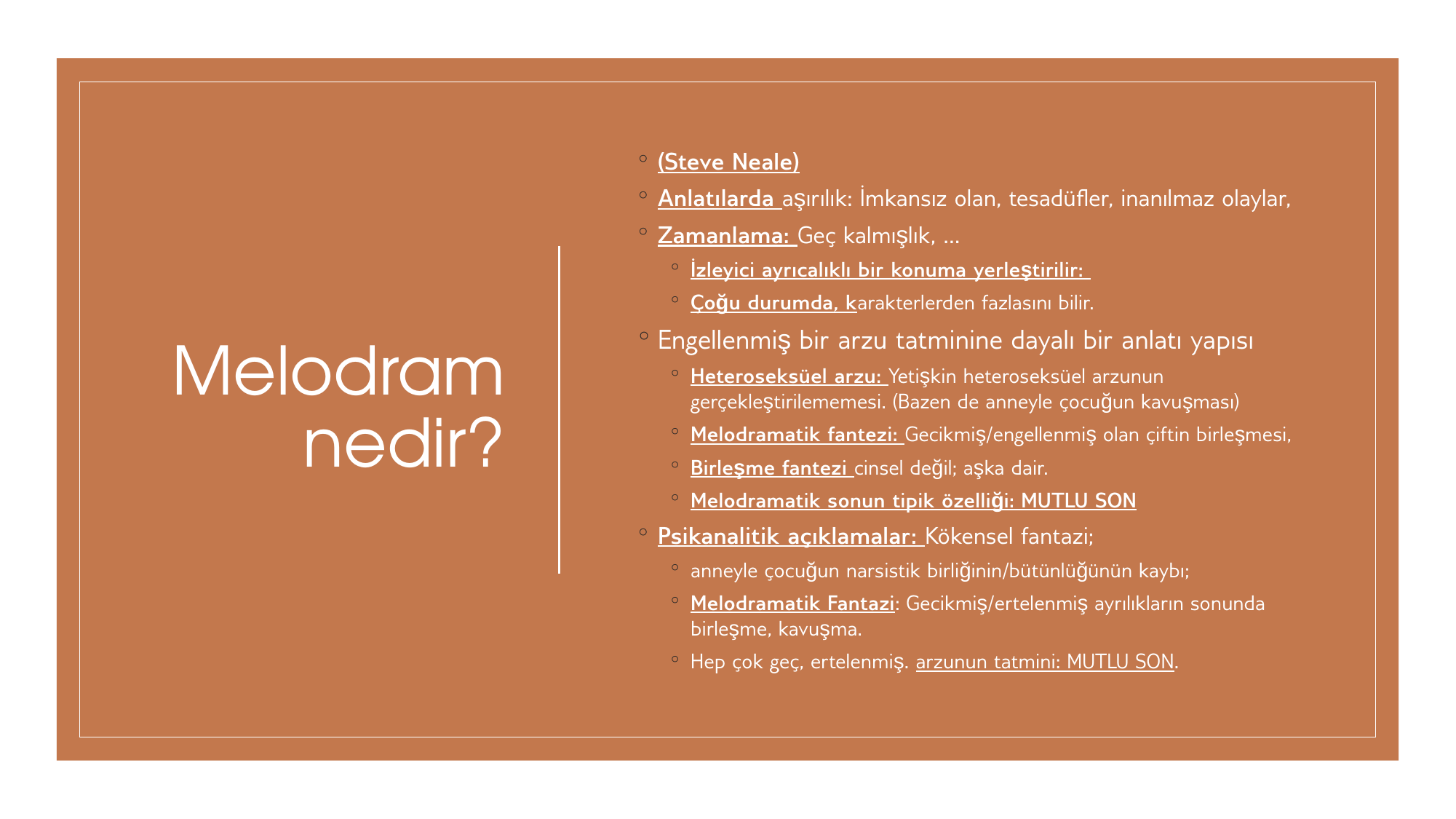

# Melodram nedir?
(Steve Neale)
Anlatılarda aşırılık: İmkansız olan, tesadüfler, inanılmaz olaylar,
Zamanlama: Geç kalmışlık, …
İzleyici ayrıcalıklı bir konuma yerleştirilir:
Çoğu durumda, karakterlerden fazlasını bilir.
Engellenmiş bir arzu tatminine dayalı bir anlatı yapısı
Heteroseksüel arzu: Yetişkin heteroseksüel arzunun gerçekleştirilememesi. (Bazen de anneyle çocuğun kavuşması)
Melodramatik fantezi: Gecikmiş/engellenmiş olan çiftin birleşmesi,
Birleşme fantezi cinsel değil; aşka dair.
Melodramatik sonun tipik özelliği: MUTLU SON
Psikanalitik açıklamalar: Kökensel fantazi;
anneyle çocuğun narsistik birliğinin/bütünlüğünün kaybı;
Melodramatik Fantazi: Gecikmiş/ertelenmiş ayrılıkların sonunda birleşme, kavuşma.
Hep çok geç, ertelenmiş. arzunun tatmini: MUTLU SON.